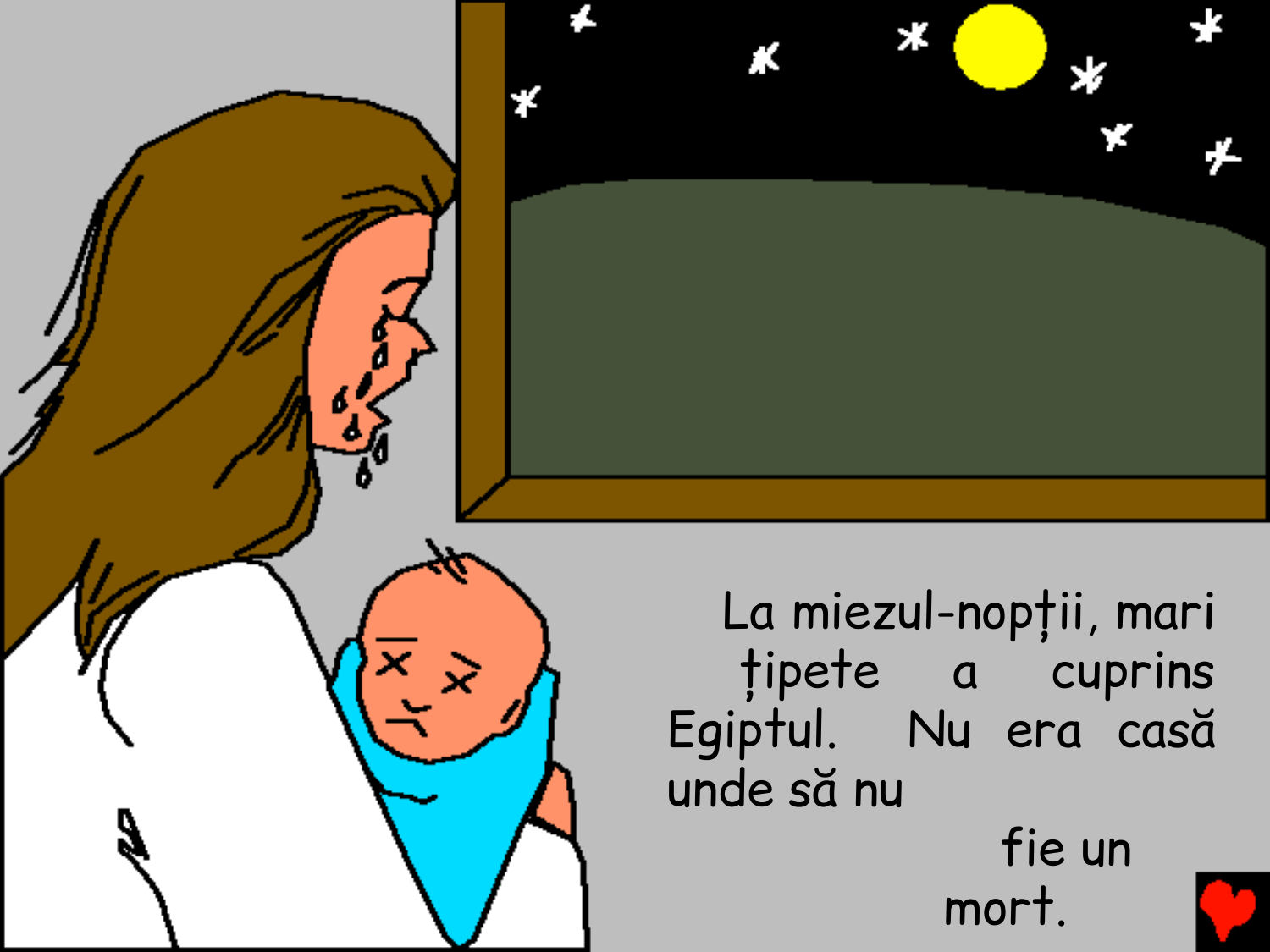

La miezul-nopţii, mari  ţipete a cuprins Egiptul.  Nu era casă unde să nu
fie un mort.